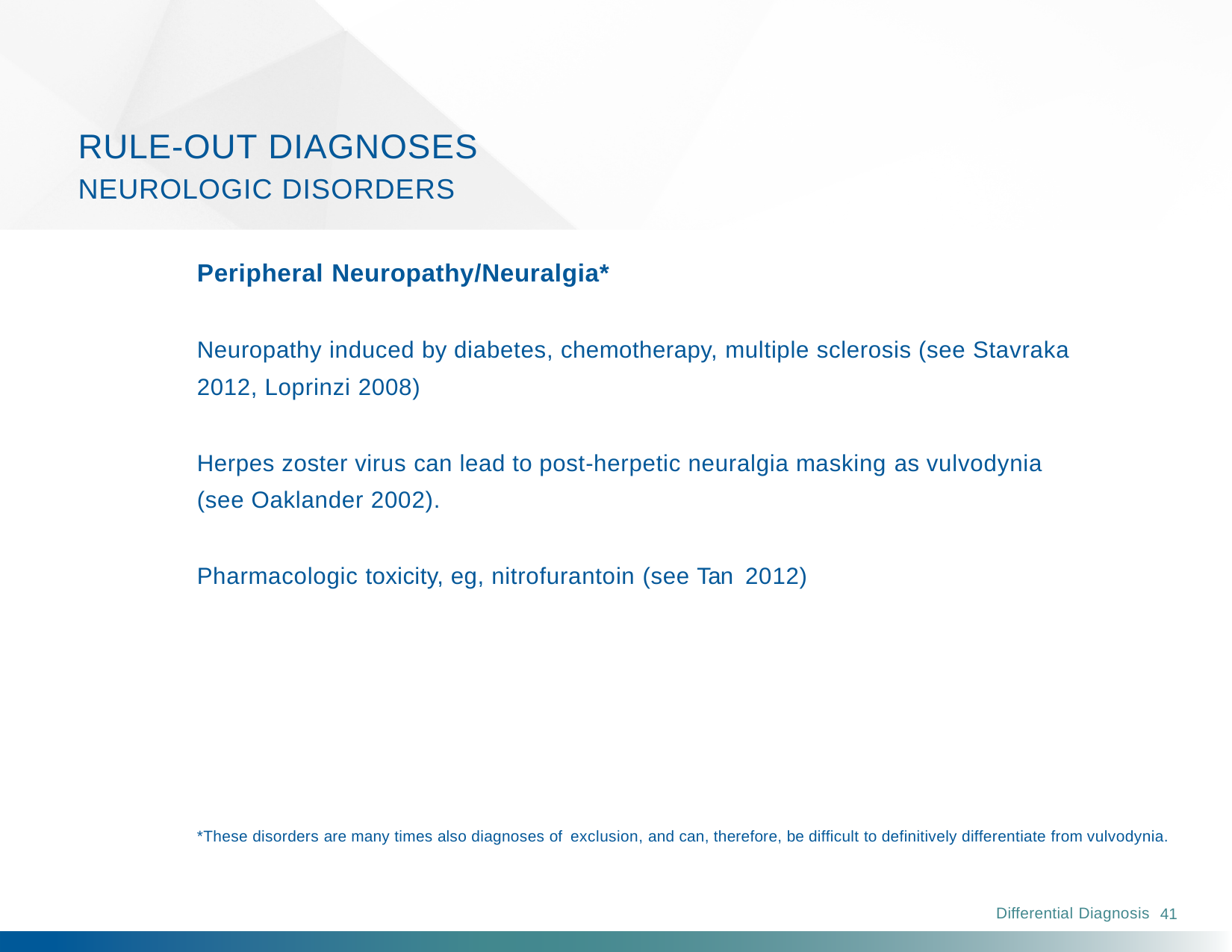

# RULE-OUT DIAGNOSES
NEUROLOGIC DISORDERS

Peripheral Neuropathy/Neuralgia*

Neuropathy induced by diabetes, chemotherapy, multiple sclerosis (see Stavraka  2012, Loprinzi 2008)

Herpes zoster virus can lead to post-herpetic neuralgia masking as vulvodynia  (see Oaklander 2002).

Pharmacologic toxicity, eg, nitrofurantoin (see Tan 2012)
*These disorders are many times also diagnoses of exclusion, and can, therefore, be difficult to definitively differentiate from vulvodynia.
41
Differential Diagnosis